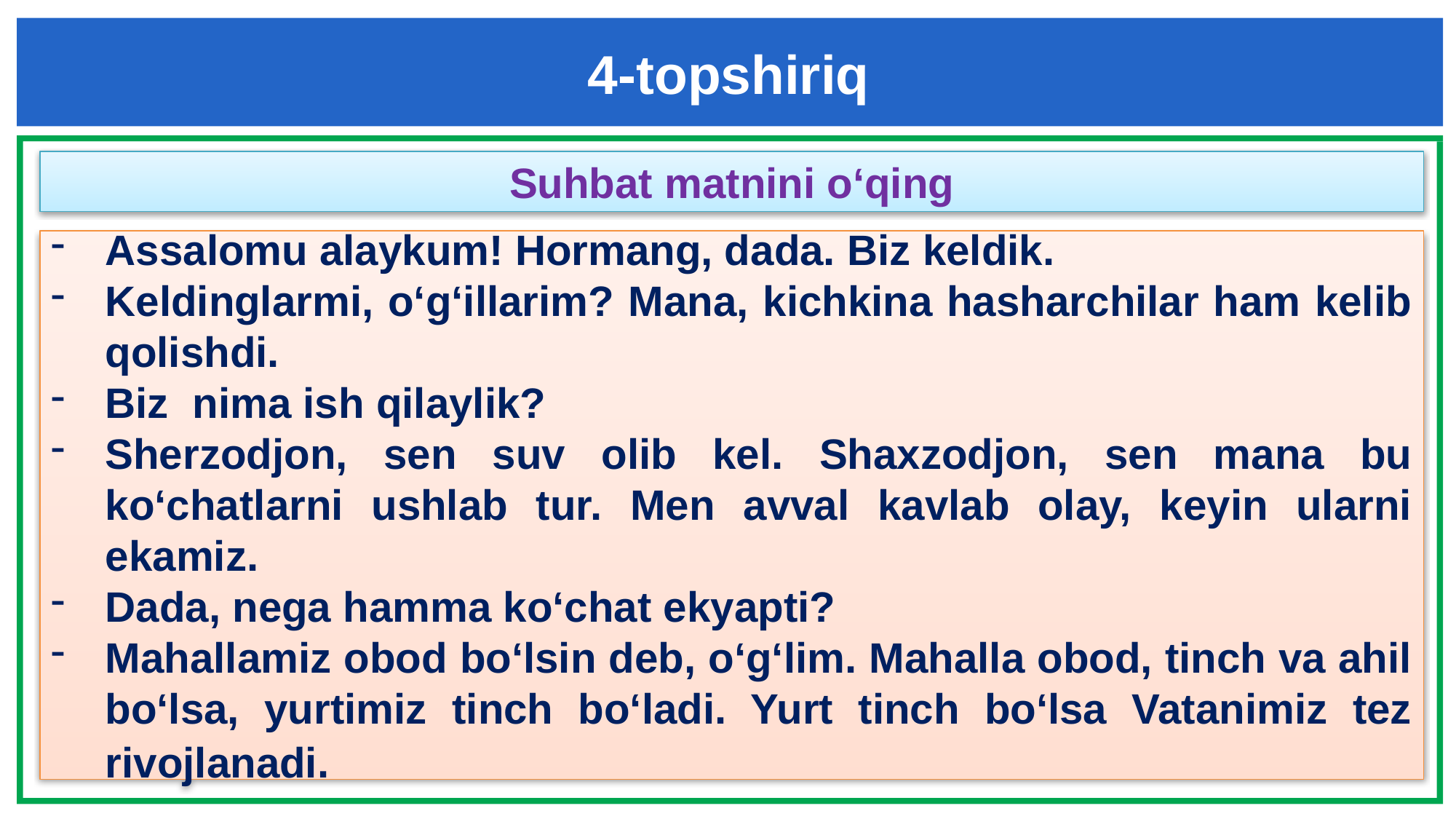

4-topshiriq
Suhbat matnini o‘qing
Assalomu alaykum! Hormang, dada. Biz keldik.
Keldinglarmi, o‘g‘illarim? Mana, kichkina hasharchilar ham kelib qolishdi.
Biz  nima ish qilaylik?
Sherzodjon, sen suv olib kel. Shaxzodjon, sen mana bu ko‘chatlarni ushlab tur. Men avval kavlab olay, keyin ularni ekamiz.
Dada, nega hamma ko‘chat ekyapti?
Mahallamiz obod bo‘lsin deb, o‘g‘lim. Mahalla obod, tinch va ahil bo‘lsa, yurtimiz tinch bo‘ladi. Yurt tinch bo‘lsa Vatanimiz tez rivojlanadi.